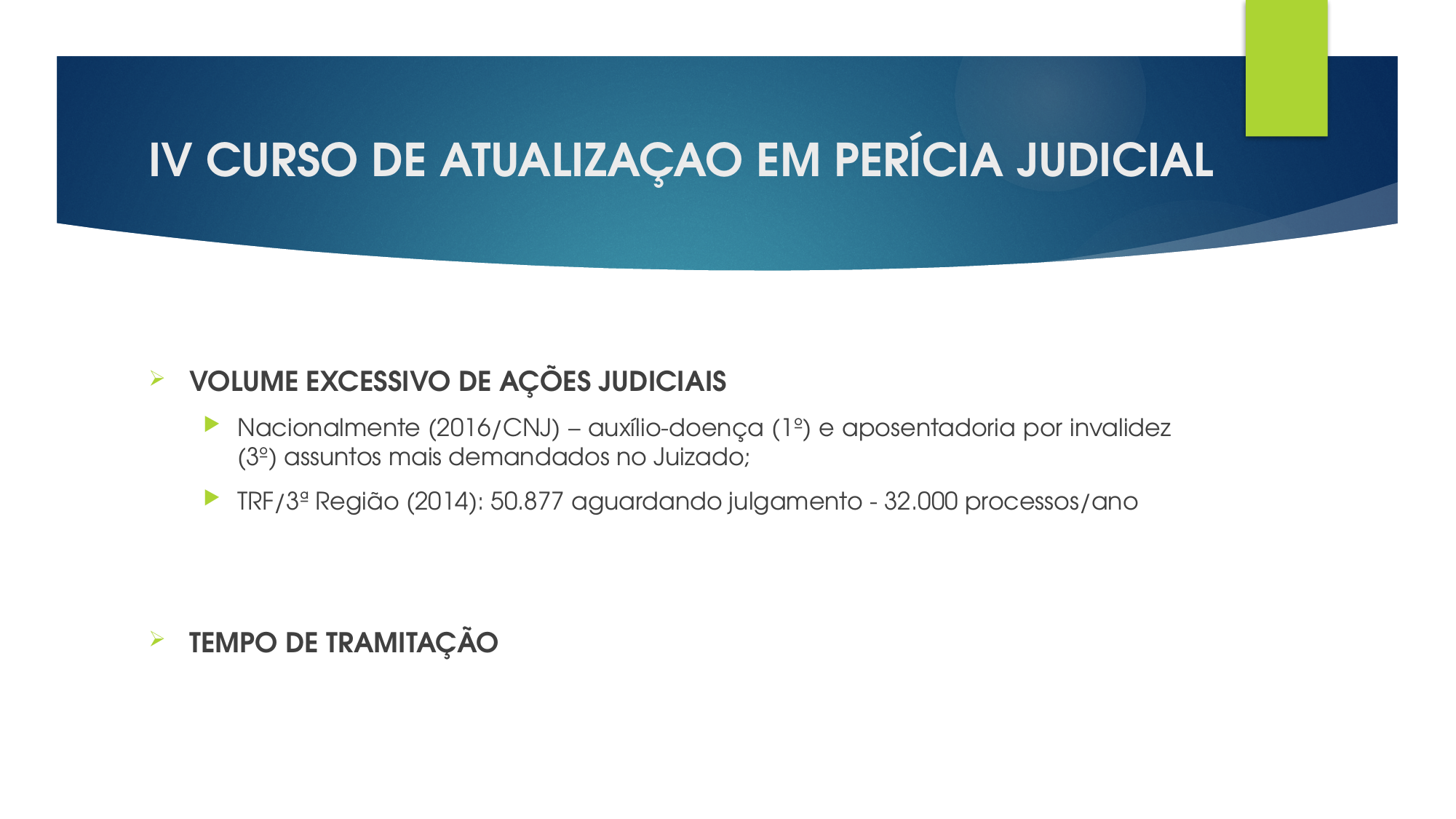

# IV CURSO DE ATUALIZAÇAO EM PERÍCIA JUDICIAL

VOLUME EXCESSIVO DE AÇÕES JUDICIAIS
Nacionalmente (2016/CNJ) – auxílio-doença (1º) e aposentadoria por invalidez (3º) assuntos mais demandados no Juizado;
TRF/3ª Região (2014): 50.877 aguardando julgamento - 32.000 processos/ano

TEMPO DE TRAMITAÇÃO